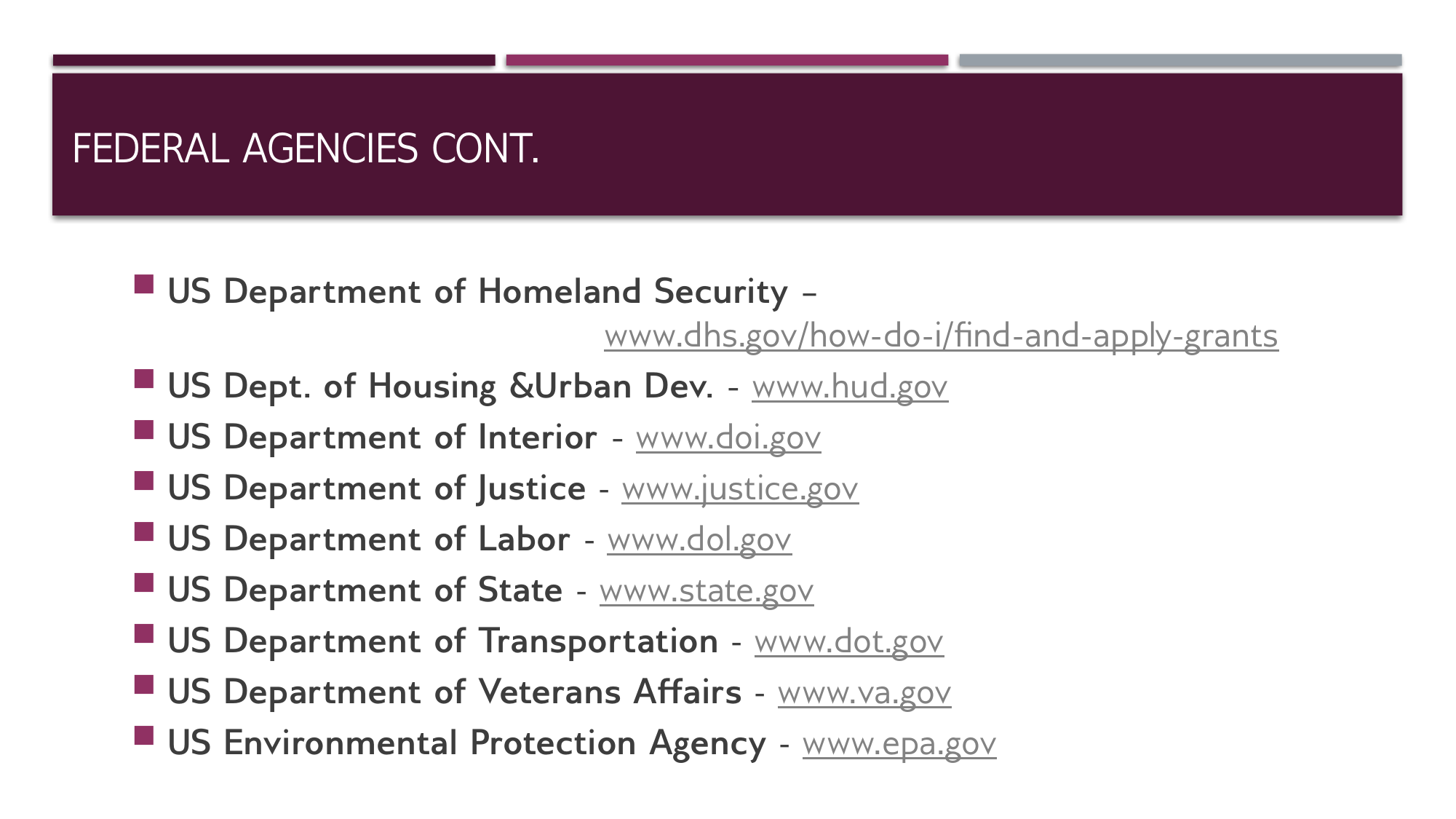

# Federal Agencies cont.
US Department of Homeland Security –                                                    				www.dhs.gov/how-do-i/find-and-apply-grants
US Dept. of Housing &Urban Dev. - www.hud.gov
US Department of Interior - www.doi.gov
US Department of Justice - www.justice.gov
US Department of Labor - www.dol.gov
US Department of State - www.state.gov
US Department of Transportation - www.dot.gov
US Department of Veterans Affairs - www.va.gov
US Environmental Protection Agency - www.epa.gov